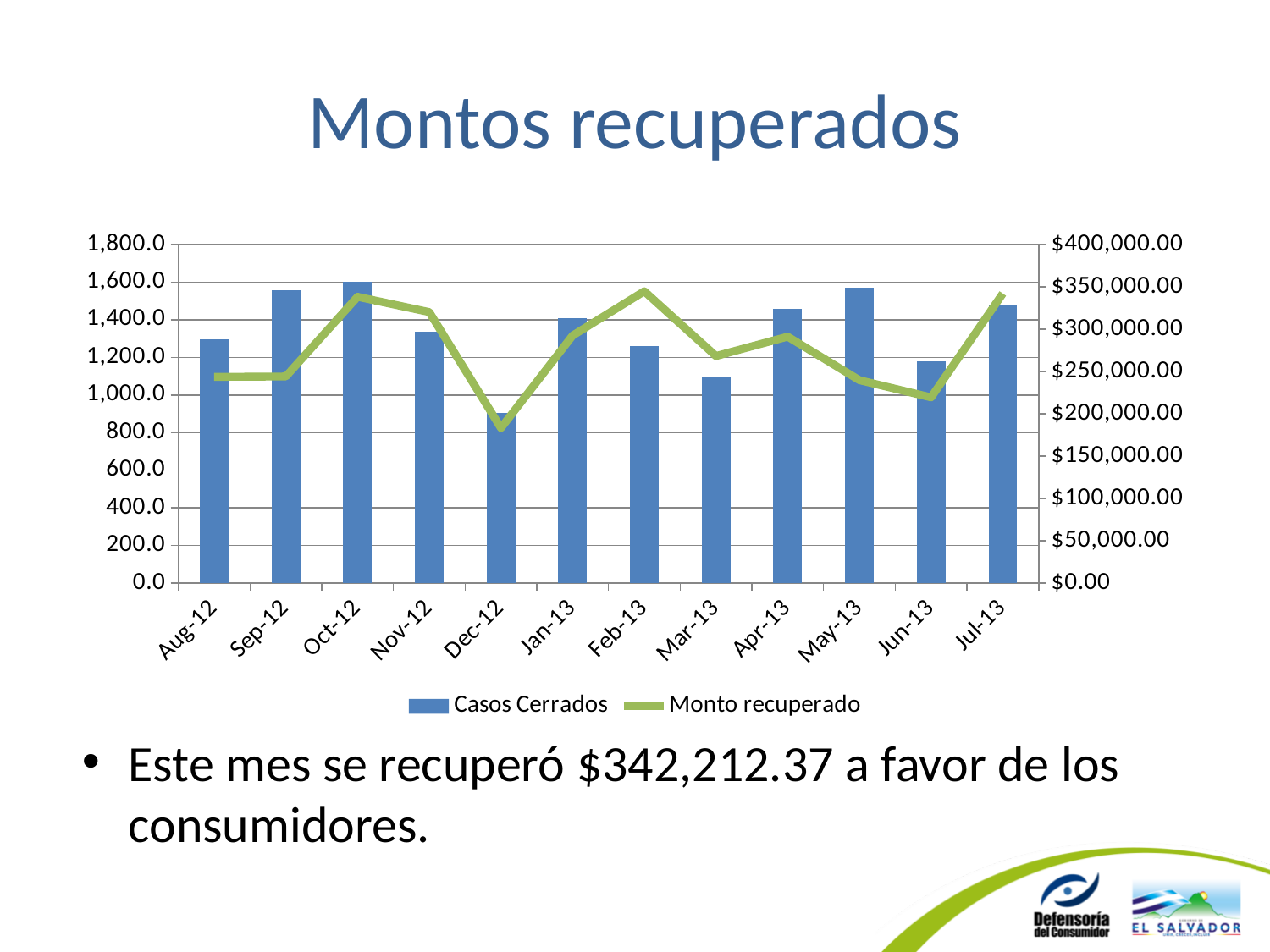

# Montos recuperados

### Chart

| Category | Casos Cerrados | Monto recuperado |
|---|---|---|
| 41122 | 1298.0 | 243665.32999999996 |
| 41153 | 1556.0 | 244177.65000000002 |
| 41183 | 1601.0 | 338380.06999999954 |
| 41214 | 1335.0 | 320261.43999999994 |
| 41244 | 903.0 | 183248.51 |
| 41275 | 1407.0 | 292559.1399999996 |
| 41306 | 1260.0 | 344880.81000000023 |
| 41334 | 1099.0 | 268323.51999999984 |
| 41365 | 1457.0 | 291213.9999999999 |
| 41395 | 1569.0 | 239756.6499999999 |
| 41426 | 1181.0 | 219491.28999999998 |
| 41456 | 1481.0 | 342212.3699999996 |
Este mes se recuperó $342,212.37 a favor de los consumidores.